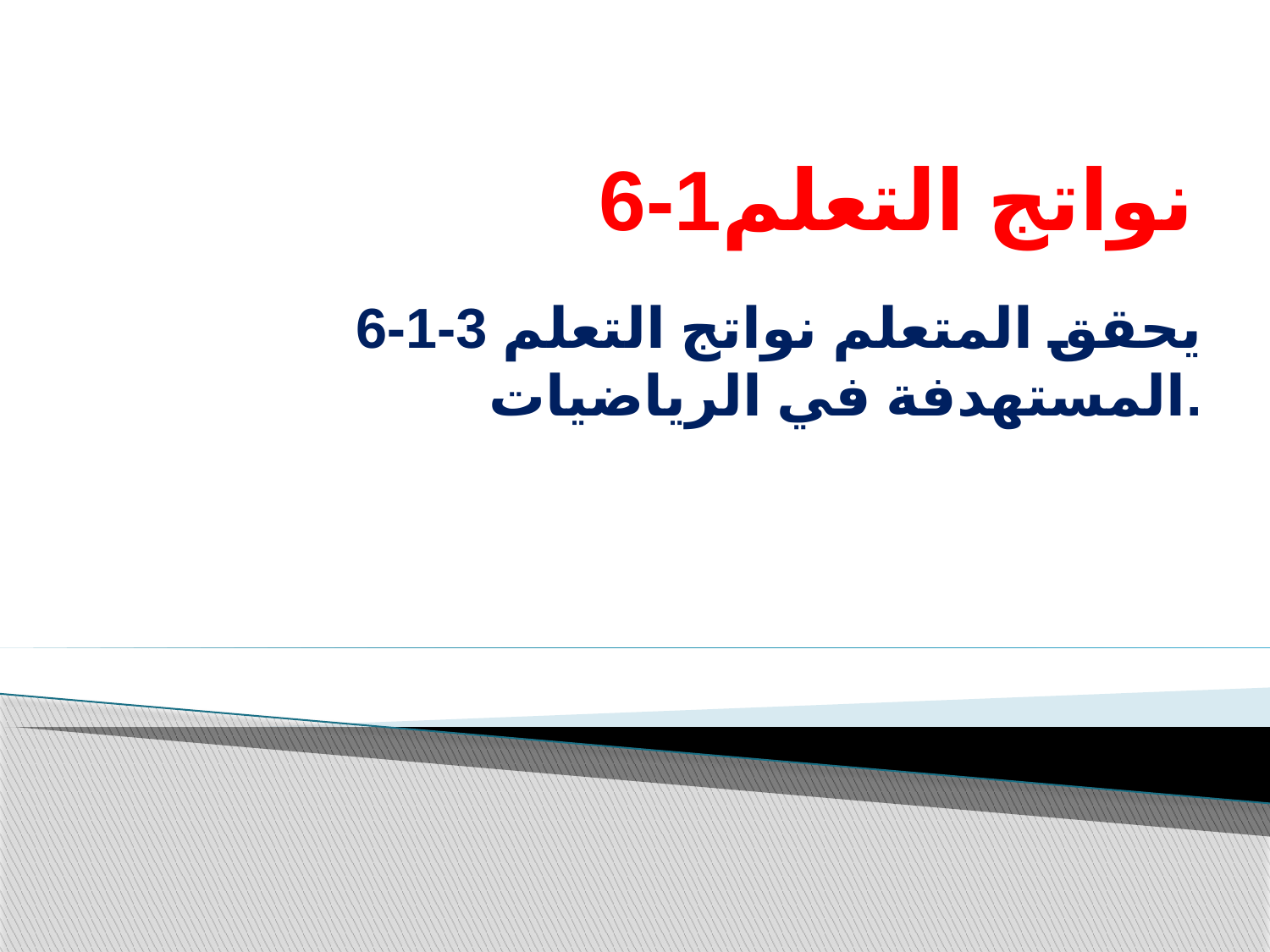

# 6-1نواتج التعلم
6-1-3 يحقق المتعلم نواتج التعلم المستهدفة في الرياضيات.